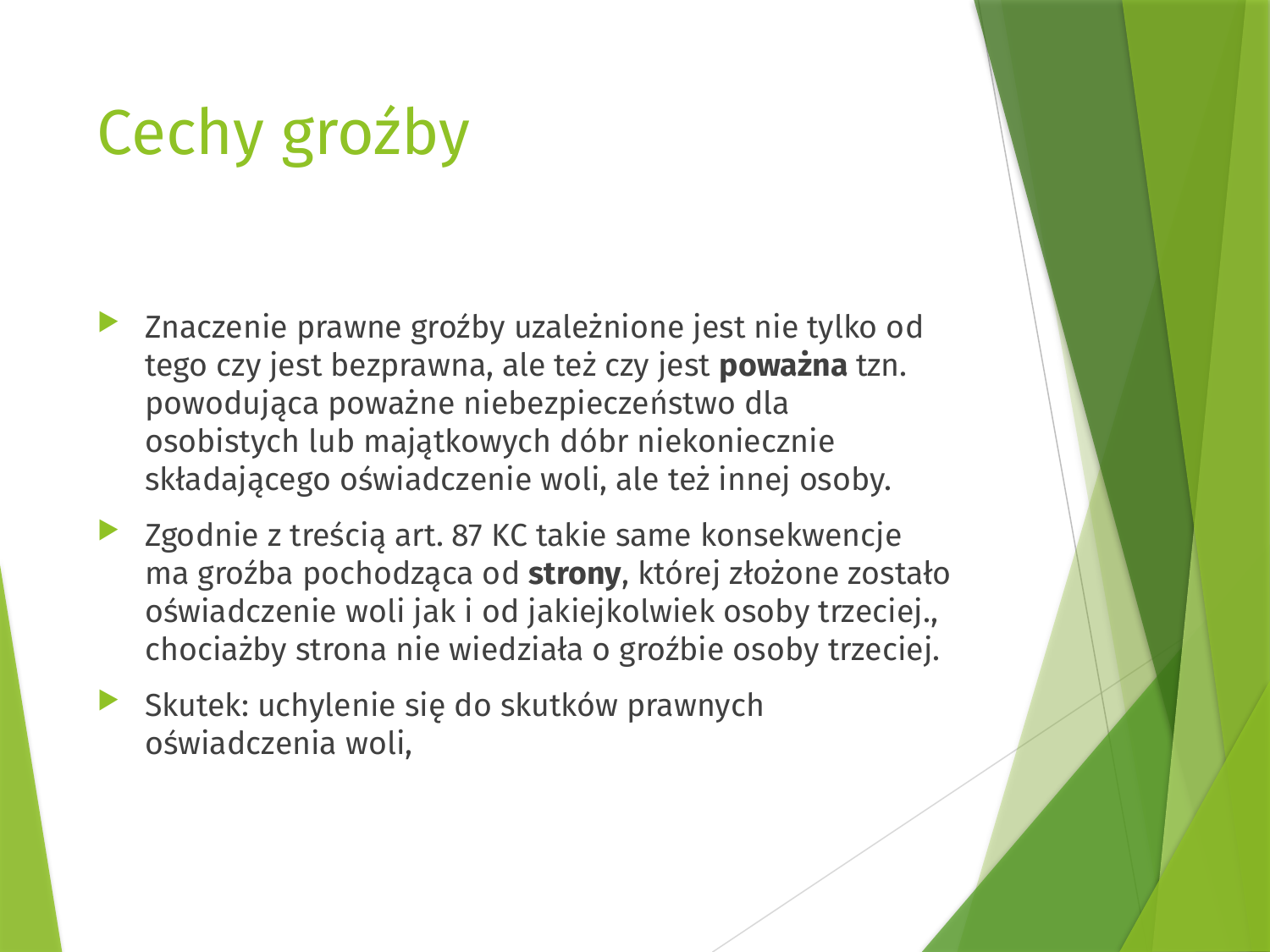

# Cechy groźby
Znaczenie prawne groźby uzależnione jest nie tylko od tego czy jest bezprawna, ale też czy jest poważna tzn. powodująca poważne niebezpieczeństwo dla osobistych lub majątkowych dóbr niekoniecznie składającego oświadczenie woli, ale też innej osoby.
Zgodnie z treścią art. 87 KC takie same konsekwencje ma groźba pochodząca od strony, której złożone zostało oświadczenie woli jak i od jakiejkolwiek osoby trzeciej., chociażby strona nie wiedziała o groźbie osoby trzeciej.
Skutek: uchylenie się do skutków prawnych oświadczenia woli,